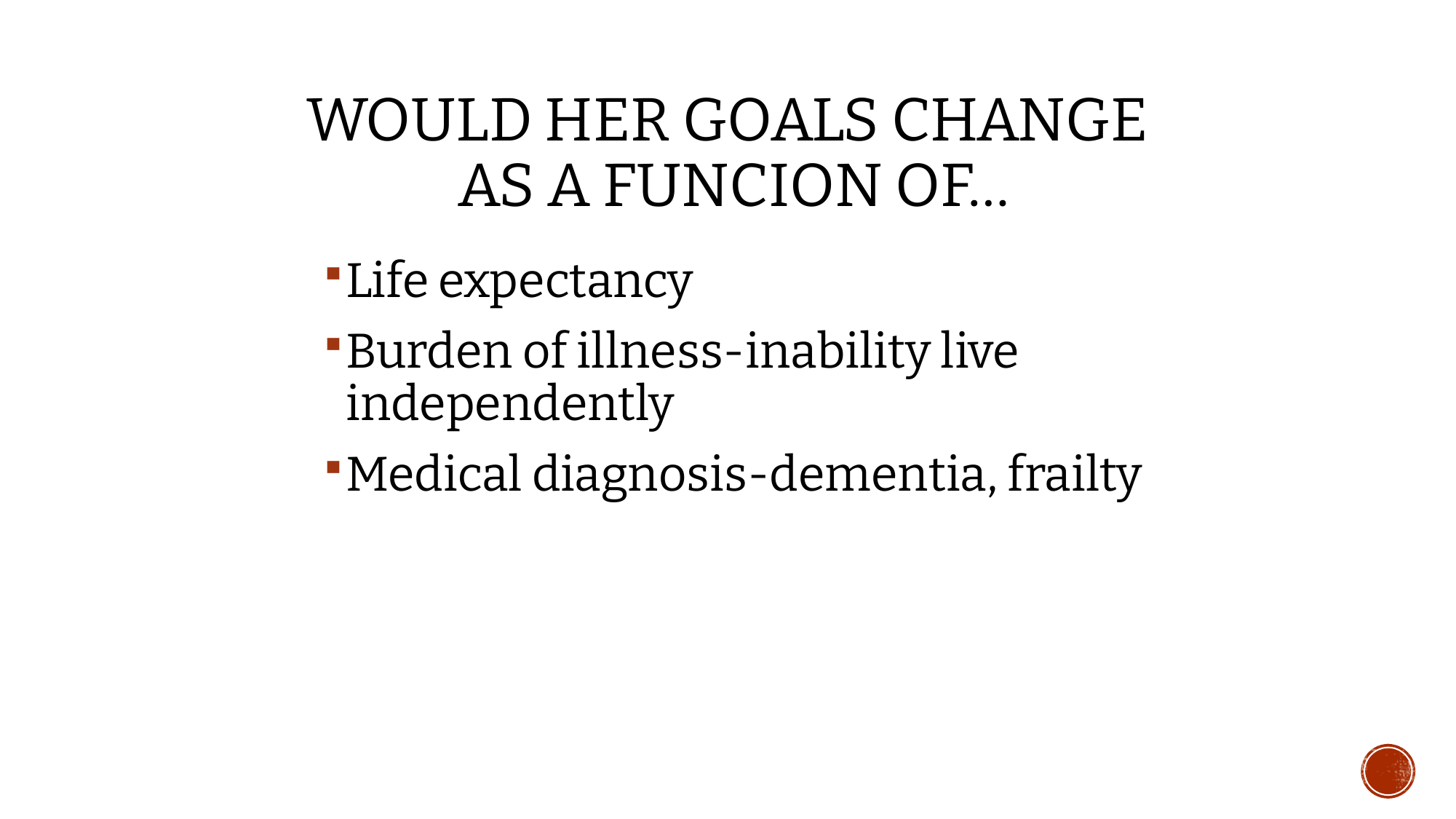

# Would her goals change as a FUNCION of…
Life expectancy
Burden of illness-inability live independently
Medical diagnosis-dementia, frailty